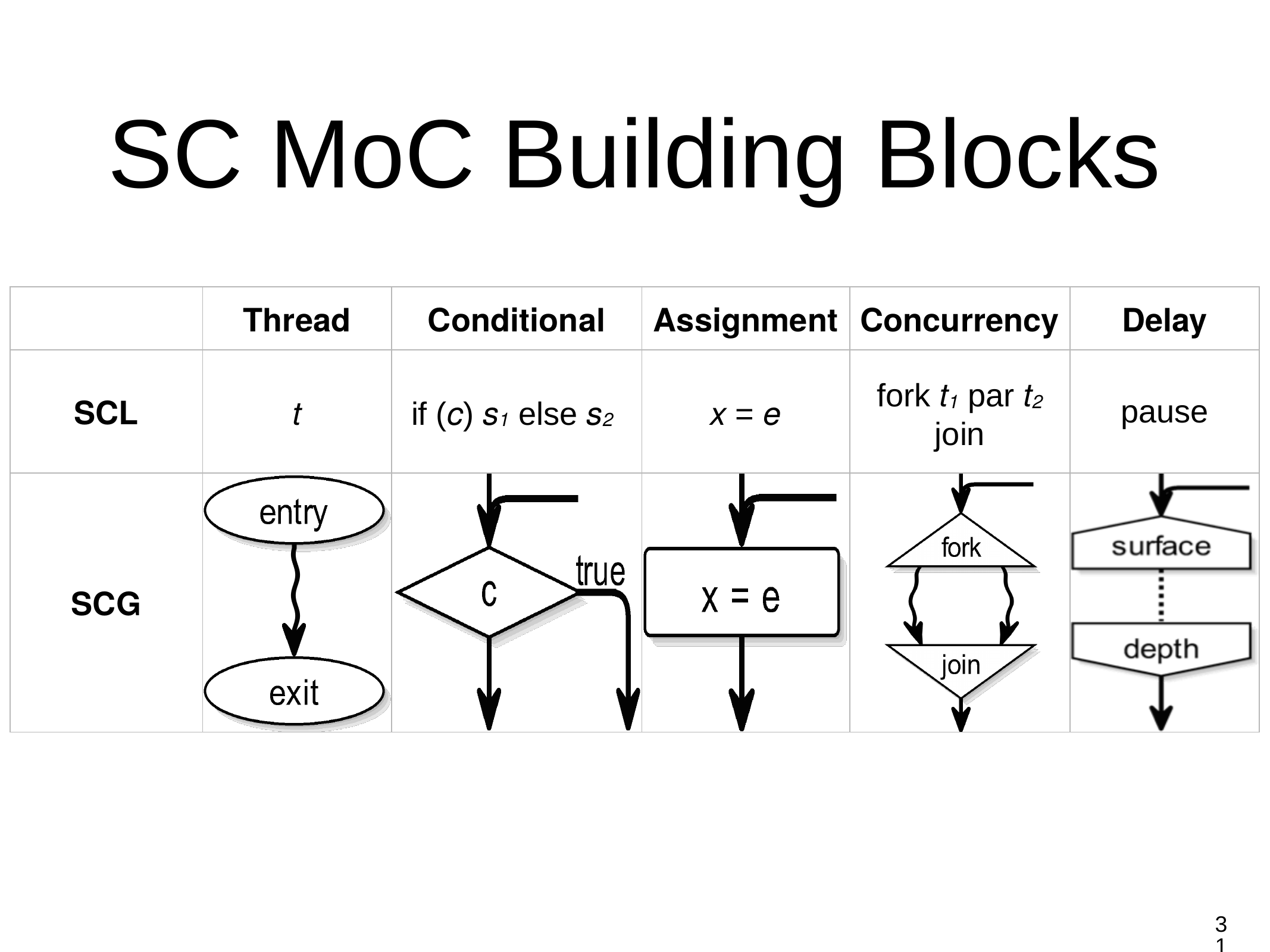

# SC MoC Building Blocks
|  | Thread | Conditional | Assignment | Concurrency | Delay |
| --- | --- | --- | --- | --- | --- |
| SCL | t | if (c) s1 else s2 | x = e | fork t1 par t2 join | pause |
| SCG |  |  |  |  |  |

31